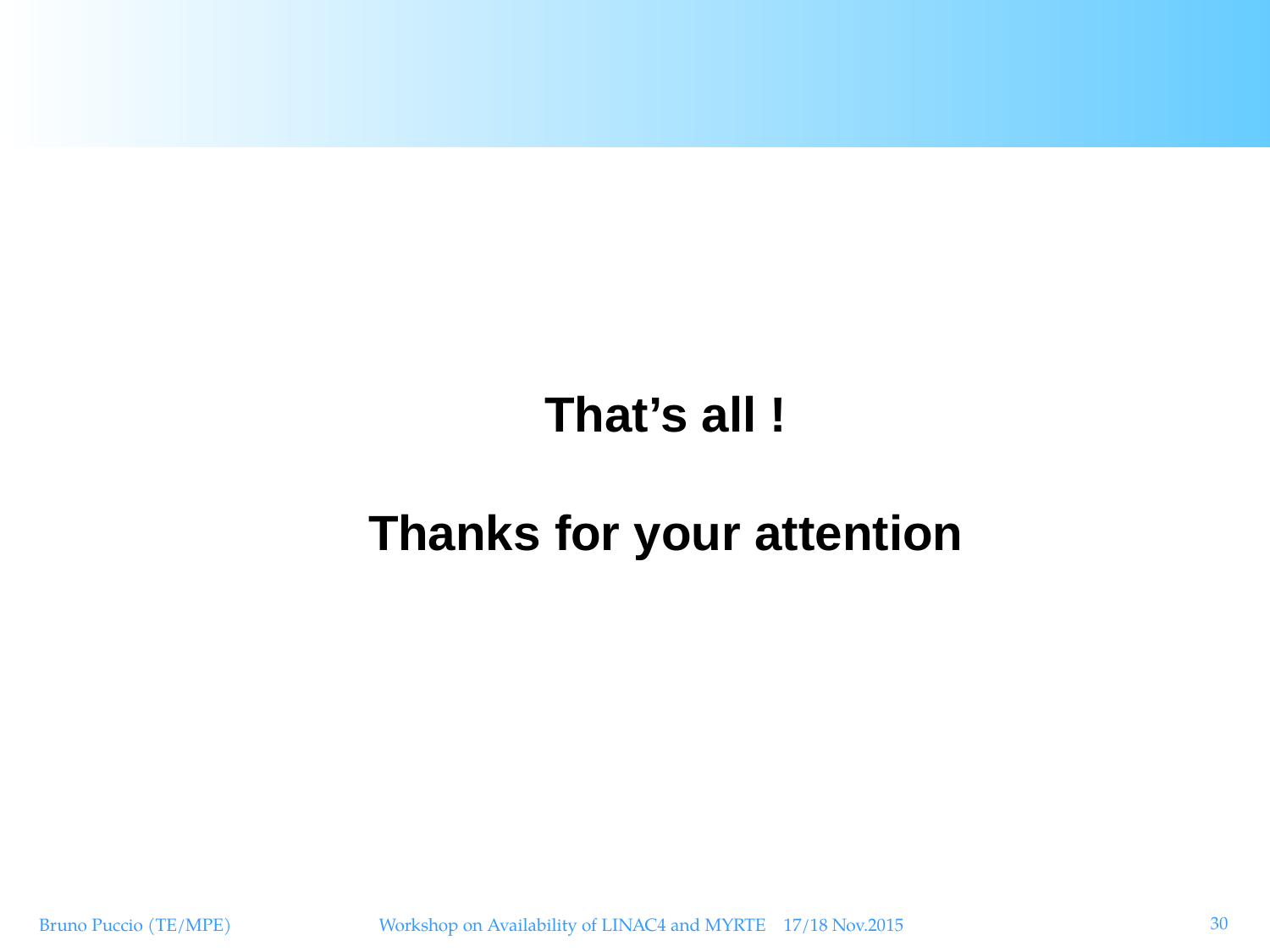

That’s all !

Thanks for your attention
30